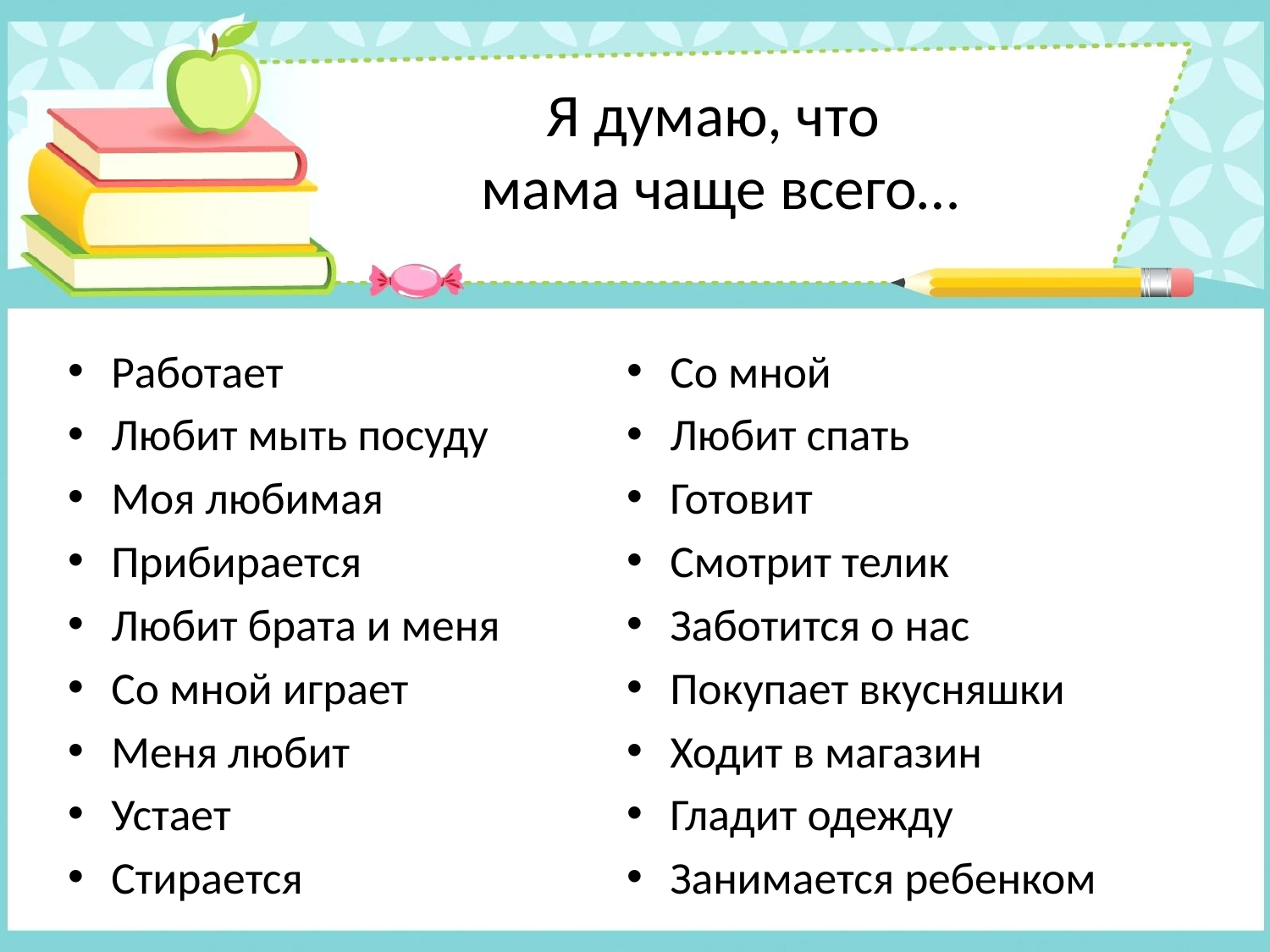

# Я думаю, что мама чаще всего…
Работает
Любит мыть посуду
Моя любимая
Прибирается
Любит брата и меня
Со мной играет
Меня любит
Устает
Стирается
Со мной
Любит спать
Готовит
Смотрит телик
Заботится о нас
Покупает вкусняшки
Ходит в магазин
Гладит одежду
Занимается ребенком